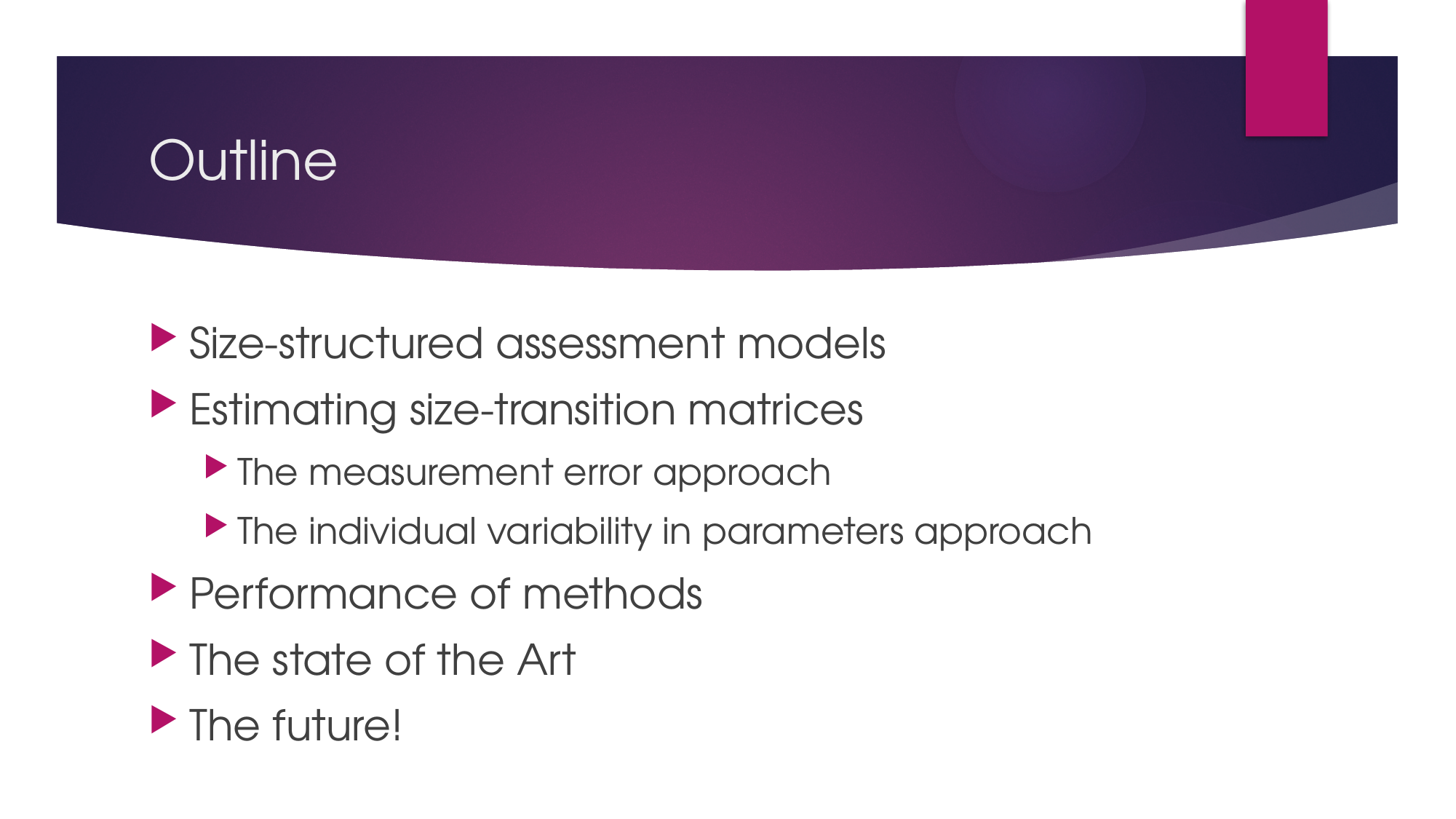

# Outline
Size-structured assessment models
Estimating size-transition matrices
The measurement error approach
The individual variability in parameters approach
Performance of methods
The state of the Art
The future!